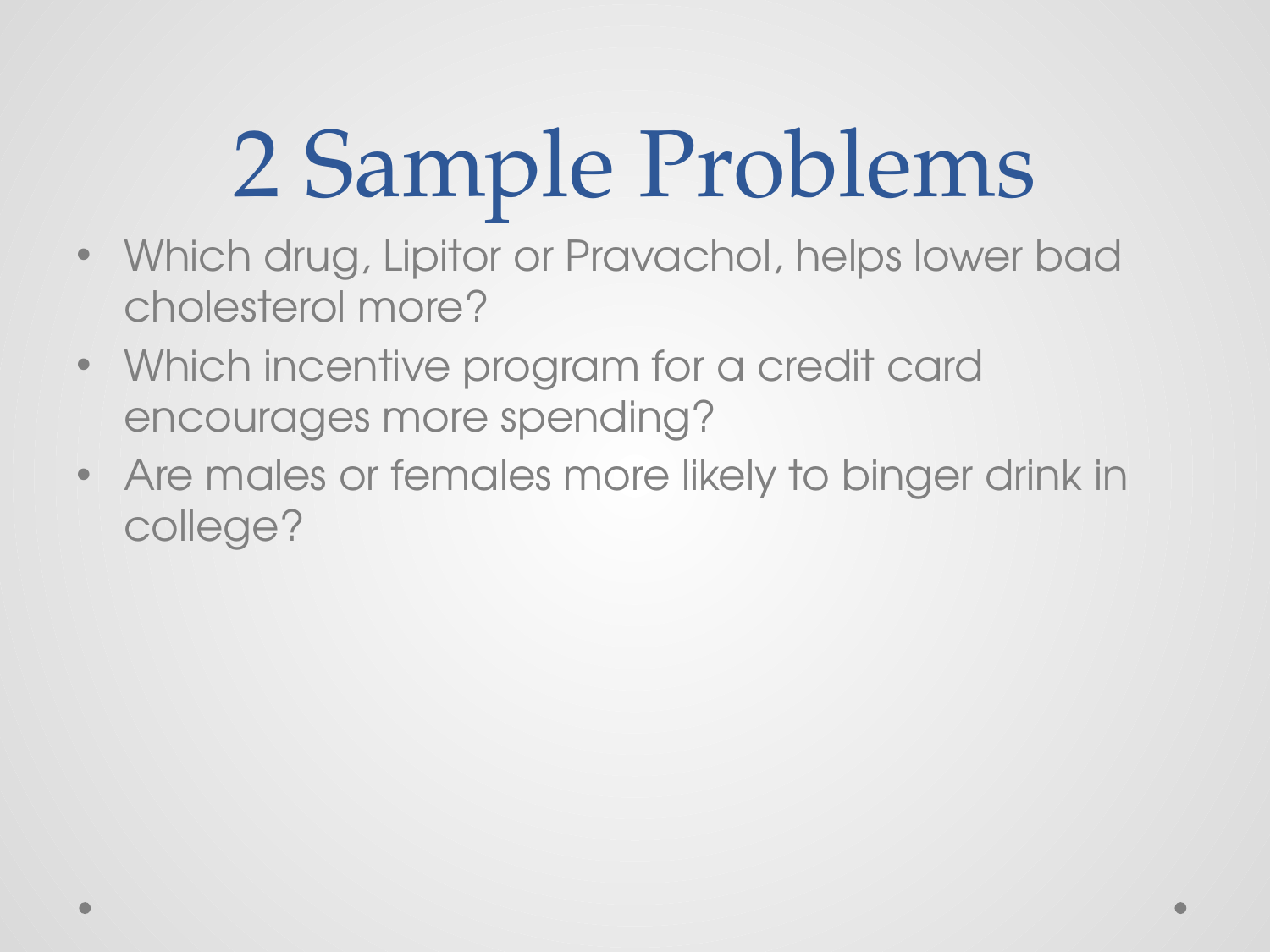

# 2 Sample Problems
Which drug, Lipitor or Pravachol, helps lower bad cholesterol more?
Which incentive program for a credit card encourages more spending?
Are males or females more likely to binger drink in college?